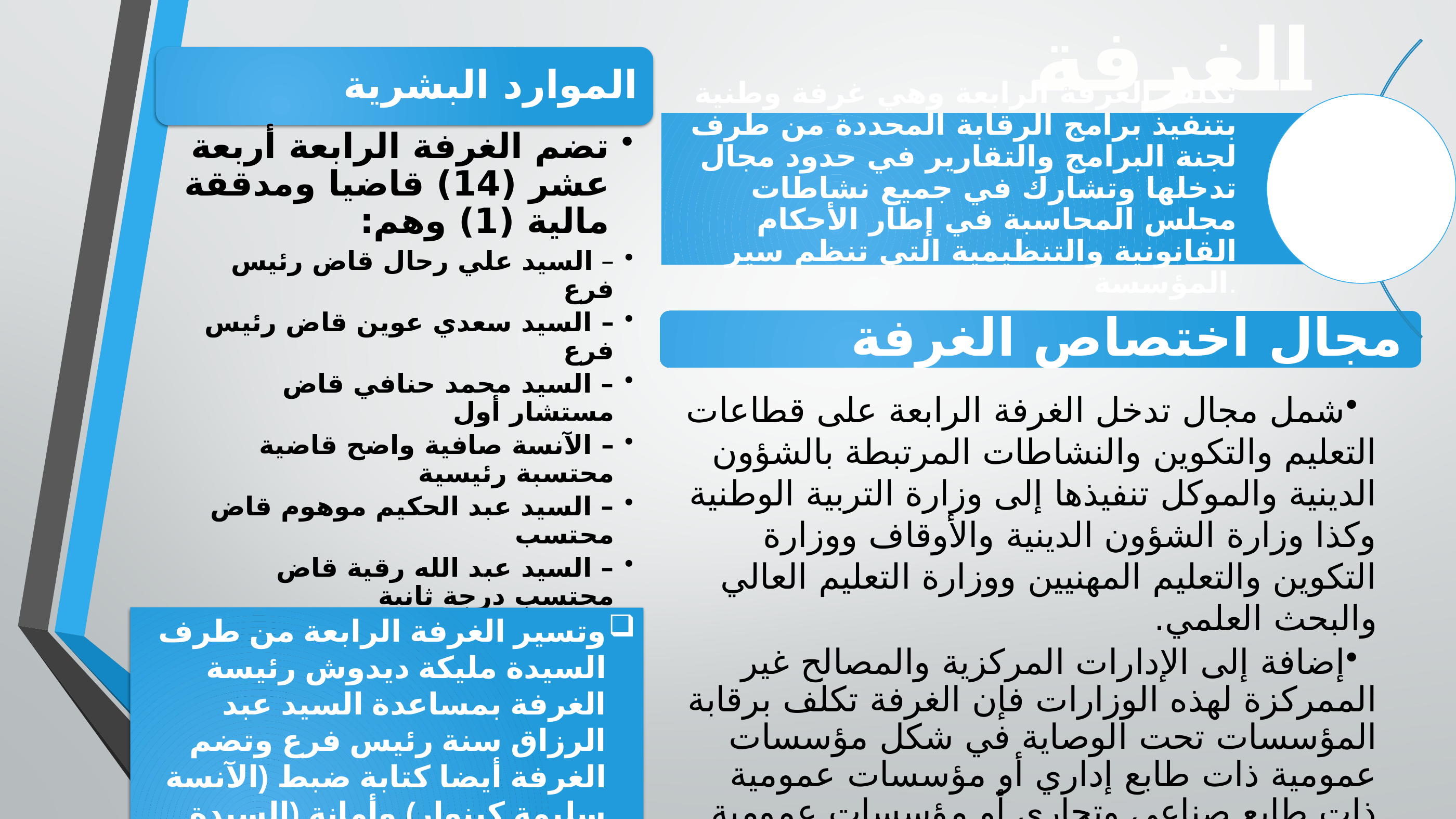

الغرفة الرابعة
الموارد البشرية
تضم الغرفة الرابعة أربعة عشر (14) قاضيا ومدققة مالية (1) وهم:
– السيد علي رحال قاض رئيس فرع
– السيد سعدي عوين قاض رئيس فرع
– السيد محمد حنافي قاض مستشار أول
– الآنسة صافية واضح قاضية محتسبة رئيسية
– السيد عبد الحكيم موهوم قاض محتسب
– السيد عبد الله رقية قاض محتسب درجة ثانية
– السيد بوعزة بن حسين قاض محتسب درجة ثانية
– السيد عمرو هاني قاض محتسب درجة ثانية
– السيدة حسينة مقدم قاضية محتسبة درجة ثانية
– السيدة سعاد سطيطرة قاضية محتسبة درجة ثانية
– السيدة ليلى علالي قاضية محتسبة درجة ثانية
– السيدة فوزية بونافع مدققة مالية
تكلف الغرفة الرابعة وهي غرفة وطنية بتنفيذ برامج الرقابة المحددة من طرف لجنة البرامج والتقارير في حدود مجال تدخلها وتشارك في جميع نشاطات مجلس المحاسبة في إطار الأحكام القانونية والتنظيمية التي تنظم سير المؤسسة.
مجال اختصاص الغرفة

شمل مجال تدخل الغرفة الرابعة على قطاعات التعليم والتكوين والنشاطات المرتبطة بالشؤون الدينية والموكل تنفيذها إلى وزارة التربية الوطنية وكذا وزارة الشؤون الدينية والأوقاف ووزارة التكوين والتعليم المهنيين ووزارة التعليم العالي والبحث العلمي.
إضافة إلى الإدارات المركزية والمصالح غير الممركزة لهذه الوزارات فإن الغرفة تكلف برقابة المؤسسات تحت الوصاية في شكل مؤسسات عمومية ذات طابع إداري أو مؤسسات عمومية ذات طابع صناعي وتجاري أو مؤسسات عمومية ذات طابع علمي وتكنولوجي.
وتسير الغرفة الرابعة من طرف السيدة مليكة ديدوش رئيسة الغرفة بمساعدة السيد عبد الرزاق سنة رئيس فرع وتضم الغرفة أيضا كتابة ضبط (الآنسة سليمة كينوار) وأمانة (السيدة سليمة جميل والسيد عمر عباس).